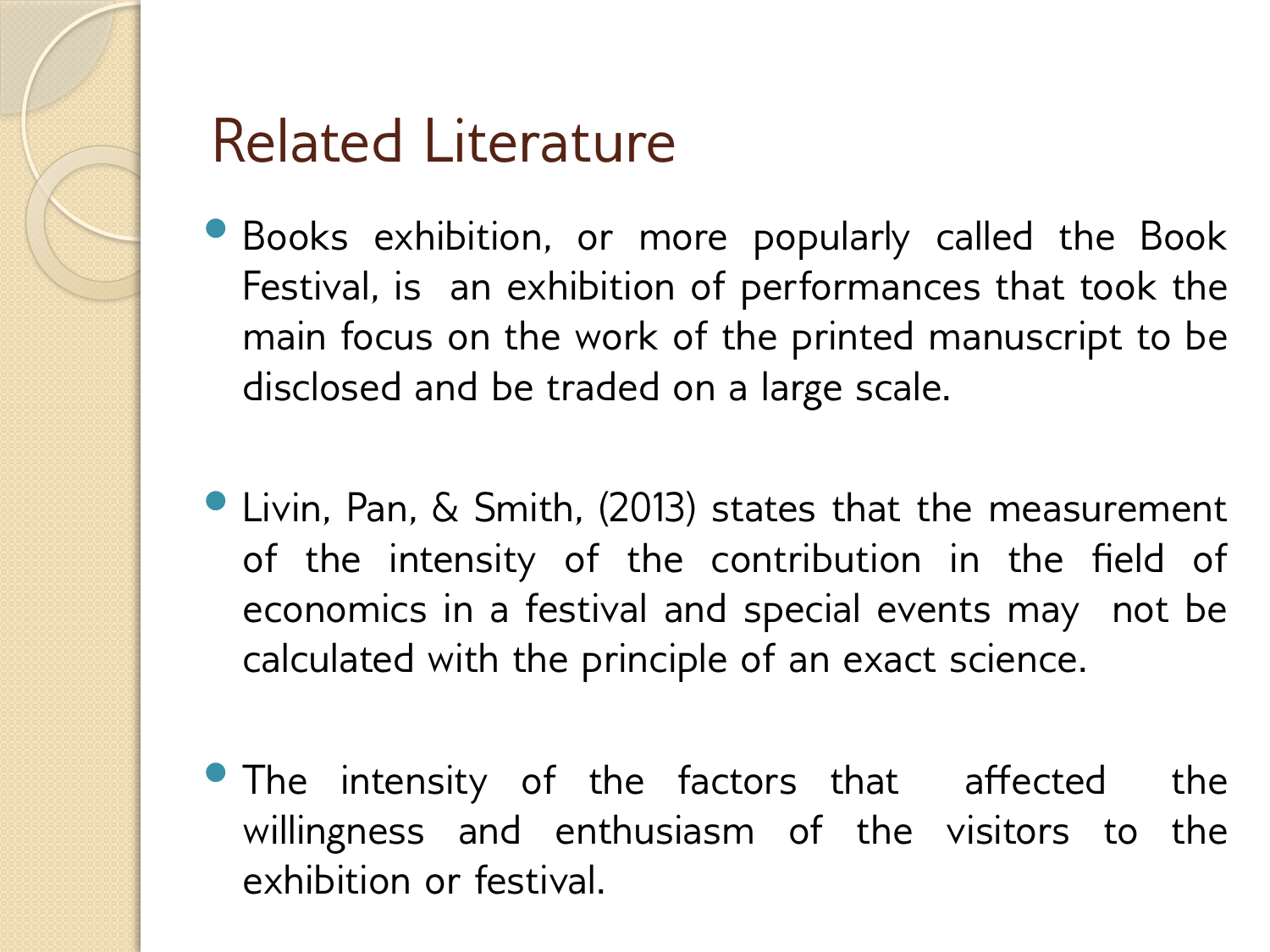

# Related Literature
Books exhibition, or more popularly called the Book Festival, is  an exhibition of performances that took the main focus on the work of the printed manuscript to be disclosed and be traded on a large scale.

Livin, Pan, & Smith, (2013) states that the measurement of the intensity of the contribution in the field of economics in a festival and special events may  not be calculated with the principle of an exact science.

The intensity of the factors that  affected  the willingness and enthusiasm of the visitors to the exhibition or festival.